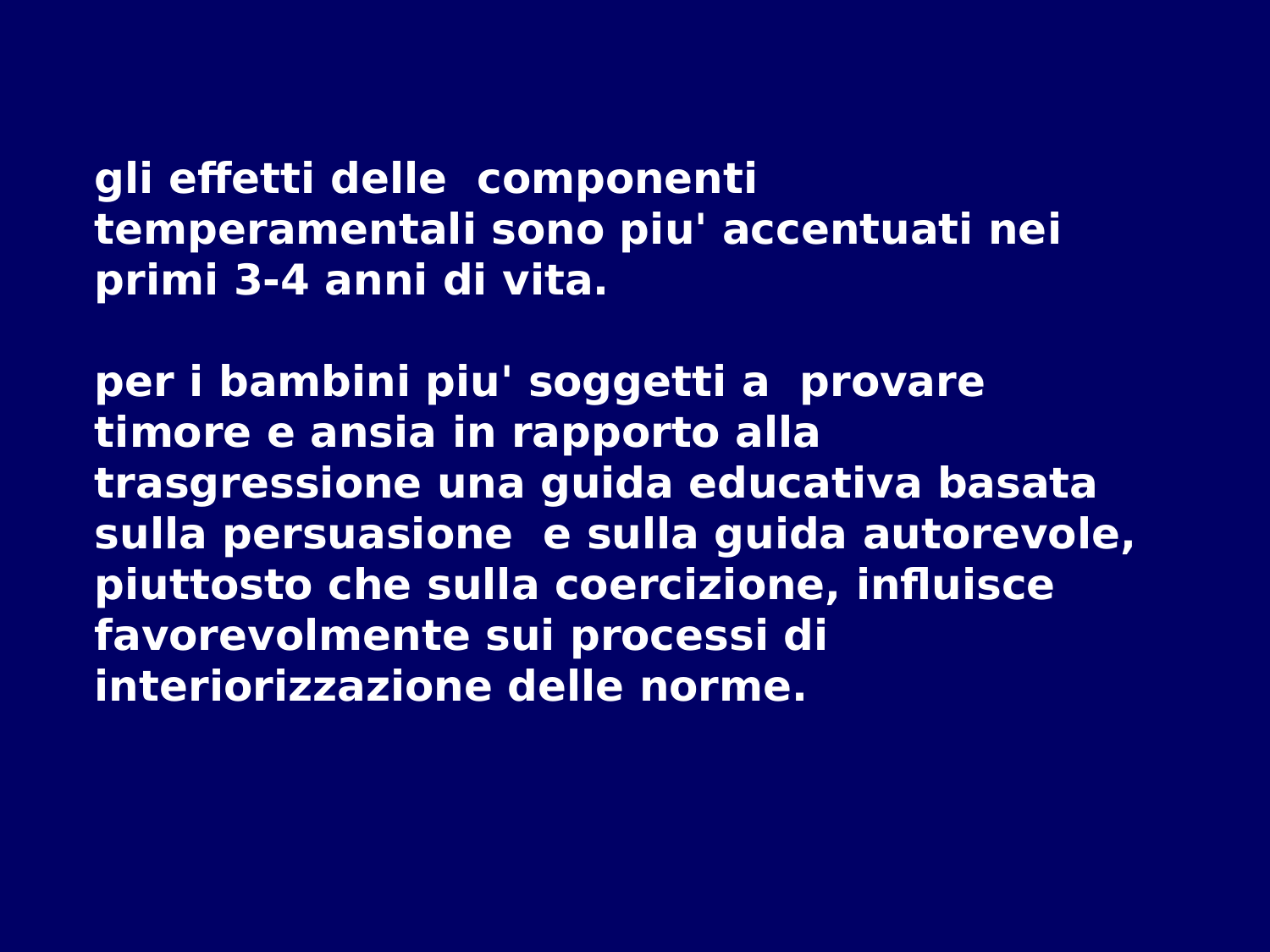

gli effetti delle  componenti temperamentali sono piu' accentuati nei primi 3-4 anni di vita.

per i bambini piu' soggetti a  provare timore e ansia in rapporto alla trasgressione una guida educativa basata sulla persuasione  e sulla guida autorevole, piuttosto che sulla coercizione, influisce favorevolmente sui processi di interiorizzazione delle norme.